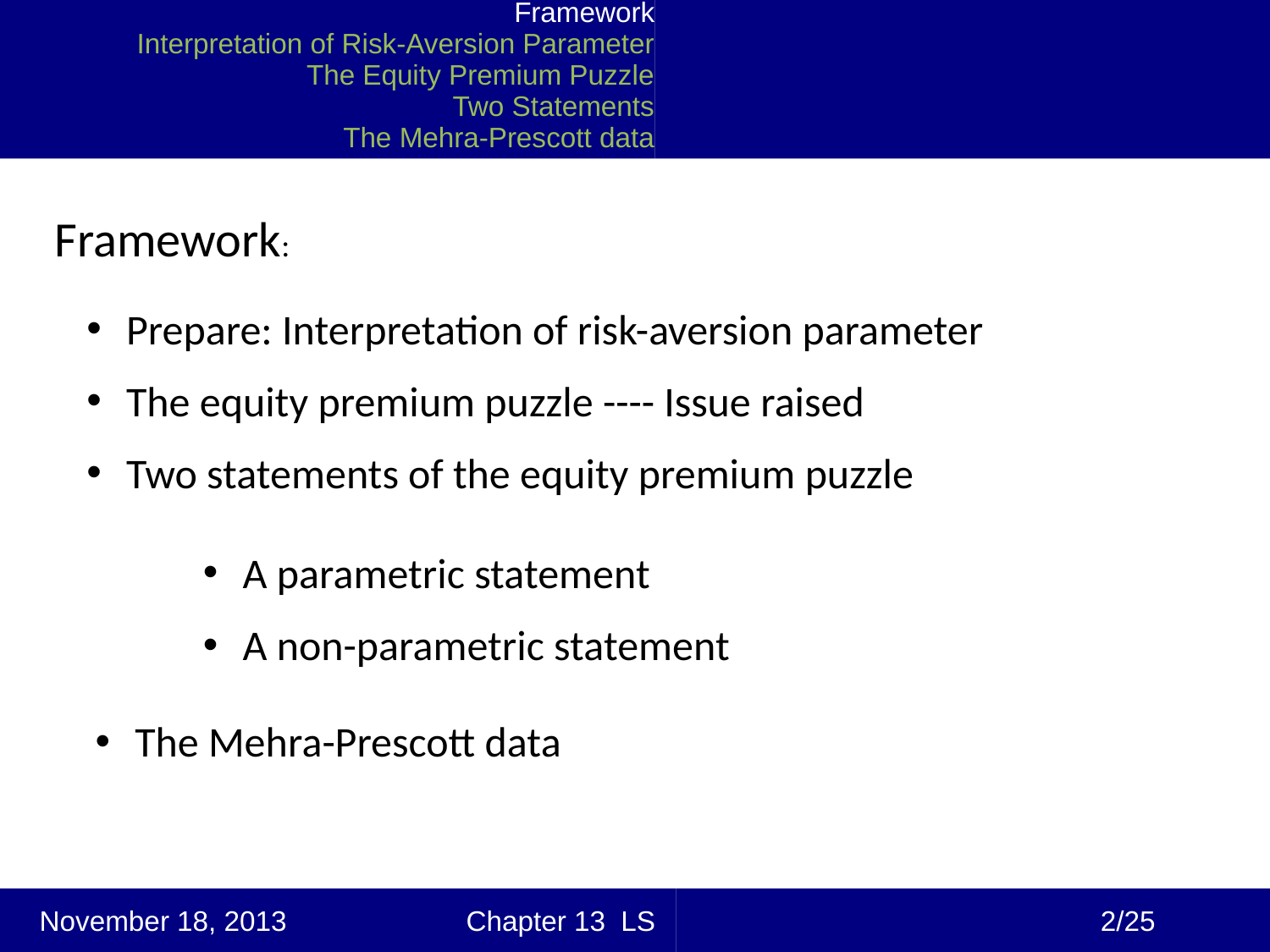

Framework
Interpretation of Risk-Aversion Parameter
The Equity Premium Puzzle
Two Statements
The Mehra-Prescott data
Framework:
Prepare: Interpretation of risk-aversion parameter
The equity premium puzzle ---- Issue raised
Two statements of the equity premium puzzle
A parametric statement
A non-parametric statement
The Mehra-Prescott data
                  2/25
November 18, 2013                       Chapter 13  LS